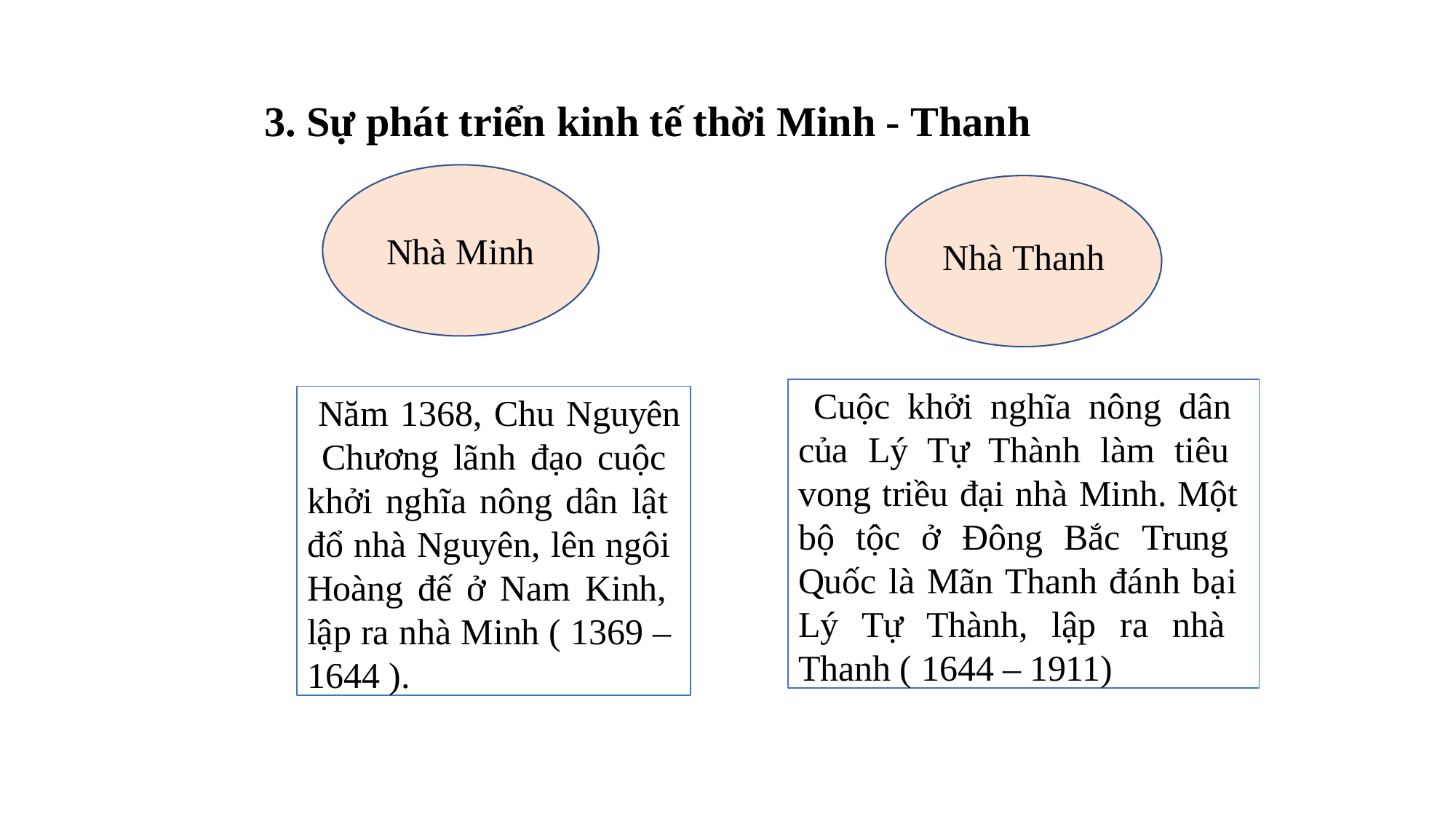

3. Sự phát triển kinh tế thời Minh - Thanh
# BÀI 4: TRUNG QUỐC TỪ THẾ KỈ VII ĐẾN THẾ KỈ XIX

Nhà Minh
Nhà Thanh
Cuộc khởi nghĩa nông dân  của Lý Tự Thành làm tiêu  vong triều đại nhà Minh. Một  bộ tộc ở Đông Bắc Trung  Quốc là Mãn Thanh đánh bại  Lý Tự Thành, lập ra nhà  Thanh ( 1644 – 1911)
Năm 1368, Chu Nguyên  Chương lãnh đạo cuộc  khởi nghĩa nông dân lật  đổ nhà Nguyên, lên ngôi  Hoàng đế ở Nam Kinh,  lập ra nhà Minh ( 1369 –  1644 ).